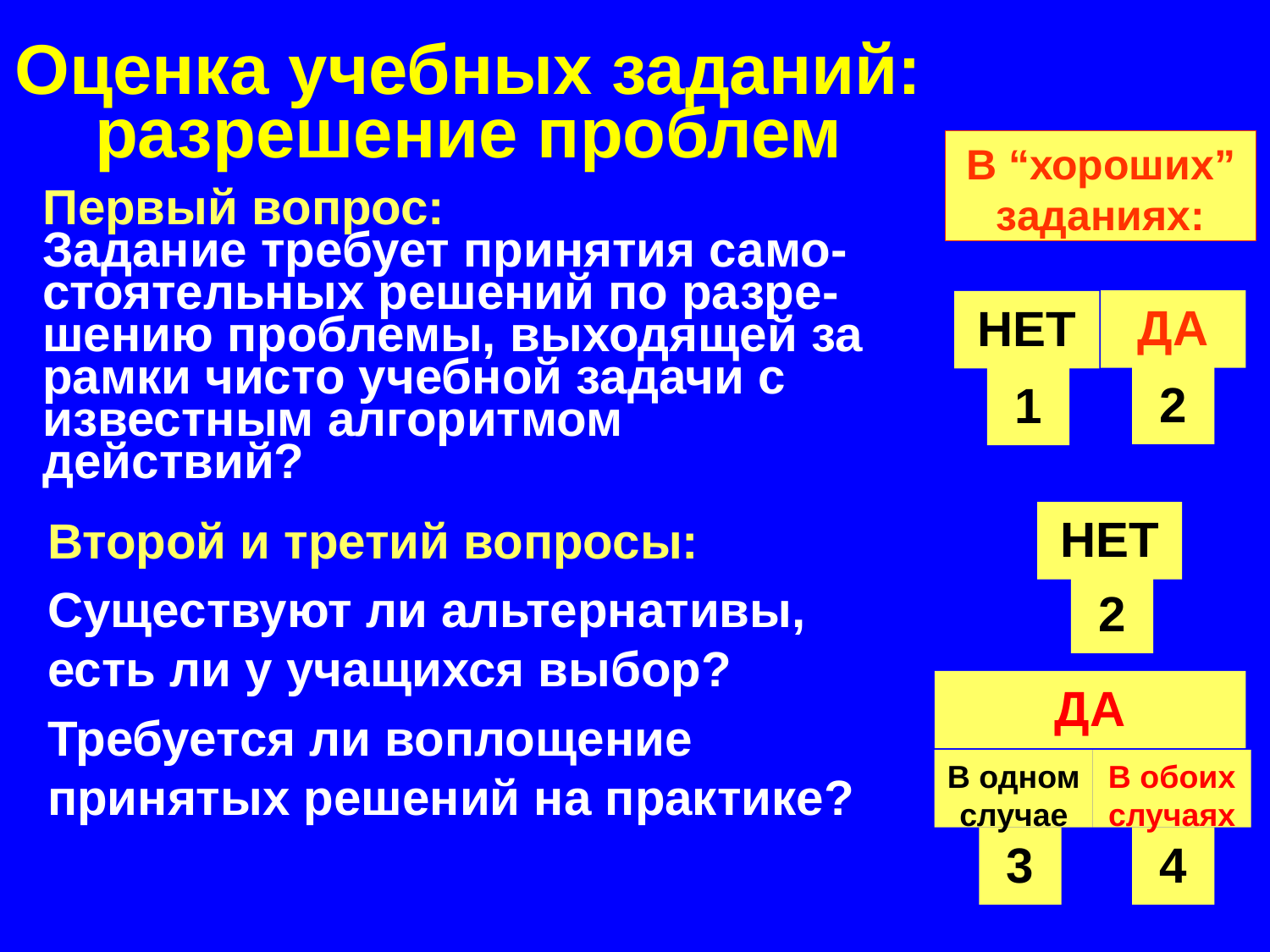

# Оценка учебных заданий: разрешение проблем
В “хороших”
заданиях:

Первый вопрос:
Задание требует принятия само-стоятельных решений по разре-шению проблемы, выходящей за рамки чисто учебной задачи с известным алгоритмом действий?
ДА
НЕТ
2
1
НЕТ
Второй и третий вопросы:
Существуют ли альтернативы, есть ли у учащихся выбор?
Требуется ли воплощение принятых решений на практике?
2
ДА
В одном случае
В обоих случаях
3
4